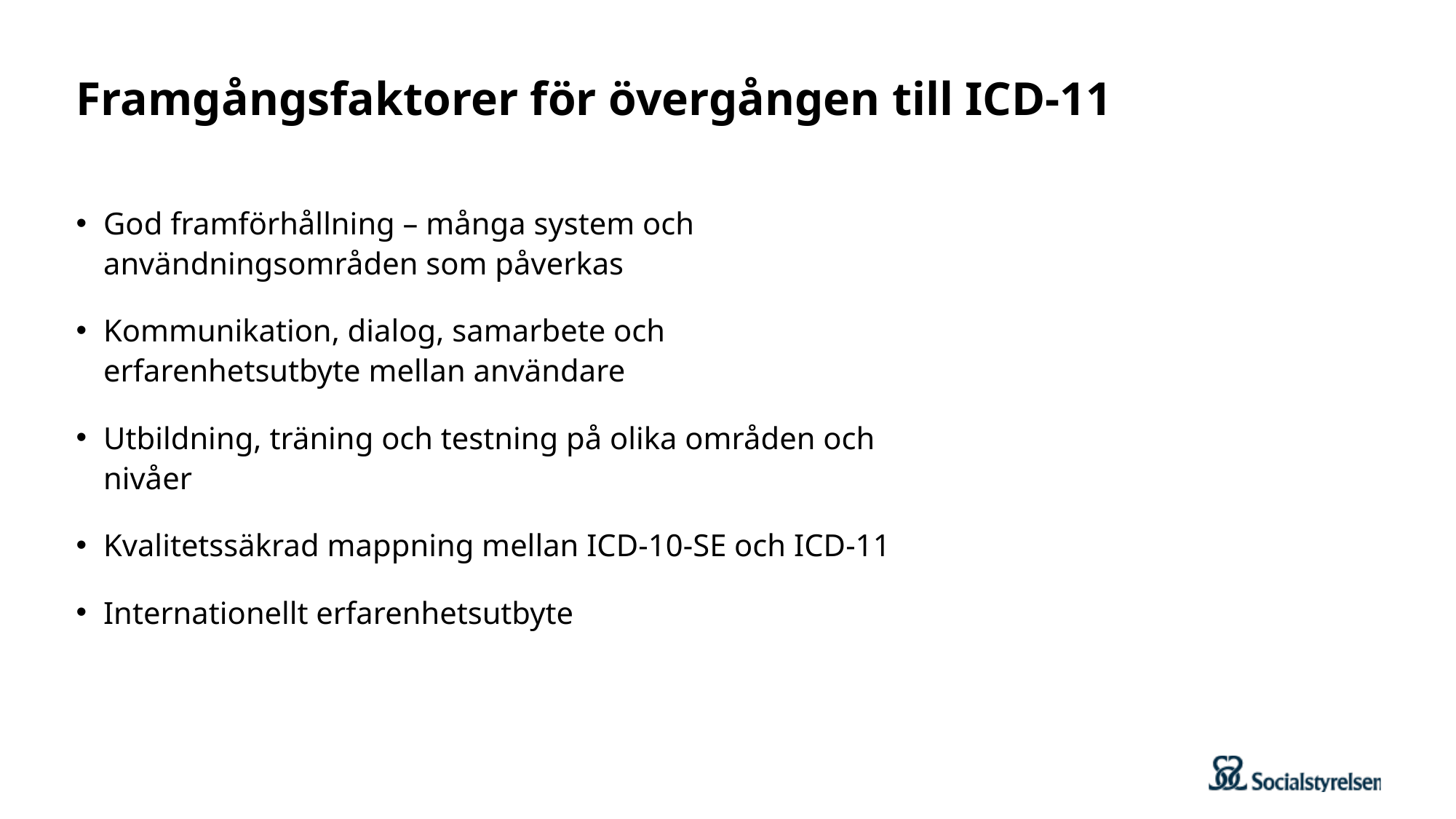

# Framgångsfaktorer för övergången till ICD-11
God framförhållning – många system och användningsområden som påverkas
Kommunikation, dialog, samarbete och erfarenhetsutbyte mellan användare
Utbildning, träning och testning på olika områden och nivåer
Kvalitetssäkrad mappning mellan ICD-10-SE och ICD-11
Internationellt erfarenhetsutbyte